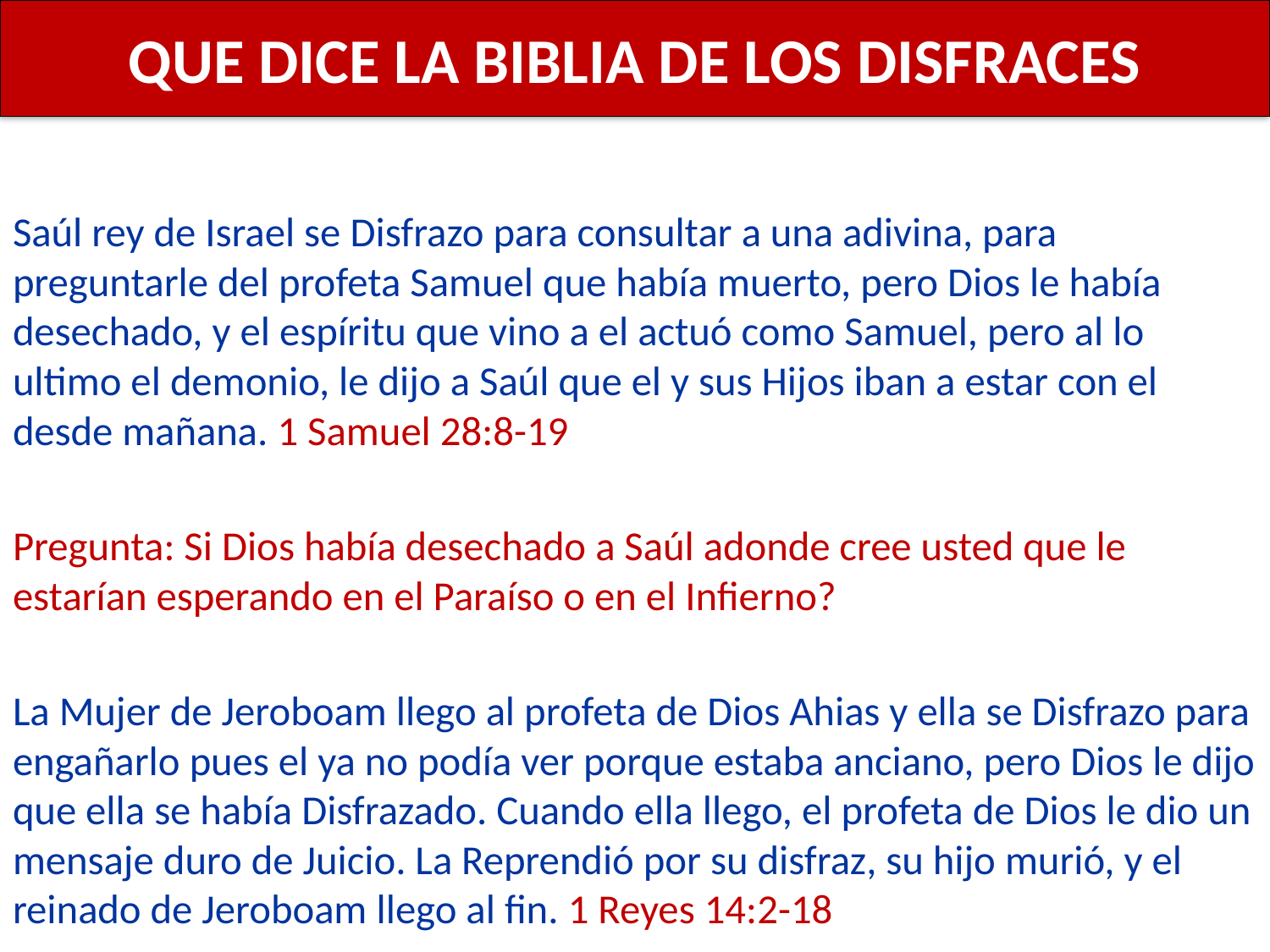

# QUE DICE LA BIBLIA DE LOS DISFRACES

Saúl rey de Israel se Disfrazo para consultar a una adivina, para preguntarle del profeta Samuel que había muerto, pero Dios le había desechado, y el espíritu que vino a el actuó como Samuel, pero al lo ultimo el demonio, le dijo a Saúl que el y sus Hijos iban a estar con el desde mañana. 1 Samuel 28:8-19

Pregunta: Si Dios había desechado a Saúl adonde cree usted que le estarían esperando en el Paraíso o en el Infierno?

La Mujer de Jeroboam llego al profeta de Dios Ahias y ella se Disfrazo para engañarlo pues el ya no podía ver porque estaba anciano, pero Dios le dijo que ella se había Disfrazado. Cuando ella llego, el profeta de Dios le dio un mensaje duro de Juicio. La Reprendió por su disfraz, su hijo murió, y el reinado de Jeroboam llego al fin. 1 Reyes 14:2-18